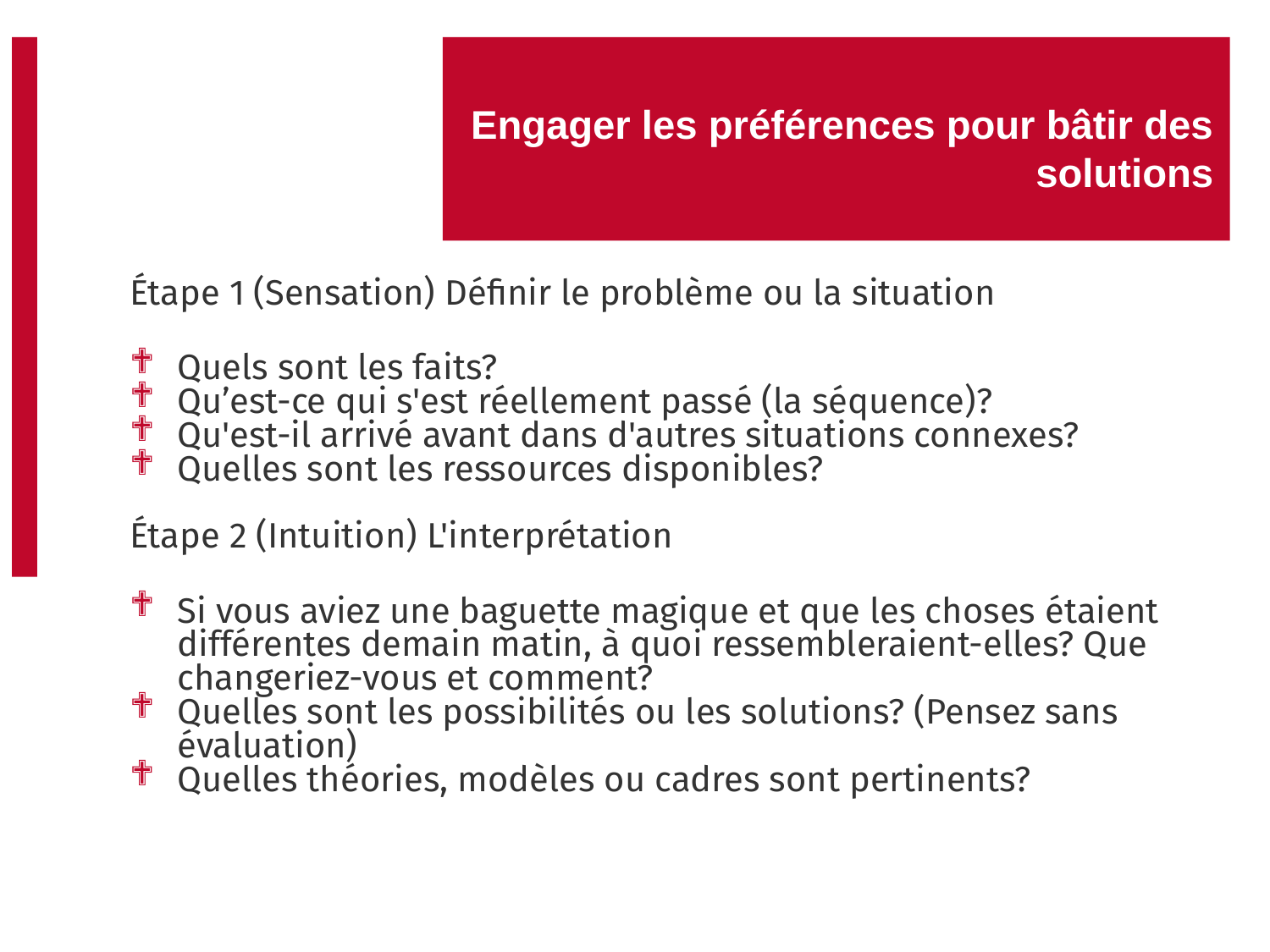

# Engager les préférences pour bâtir des solutions
Étape 1 (Sensation) Définir le problème ou la situation

Quels sont les faits?
Qu’est-ce qui s'est réellement passé (la séquence)?
Qu'est-il arrivé avant dans d'autres situations connexes?
Quelles sont les ressources disponibles?

Étape 2 (Intuition) L'interprétation

Si vous aviez une baguette magique et que les choses étaient différentes demain matin, à quoi ressembleraient-elles? Que changeriez-vous et comment?
Quelles sont les possibilités ou les solutions? (Pensez sans évaluation)
Quelles théories, modèles ou cadres sont pertinents?